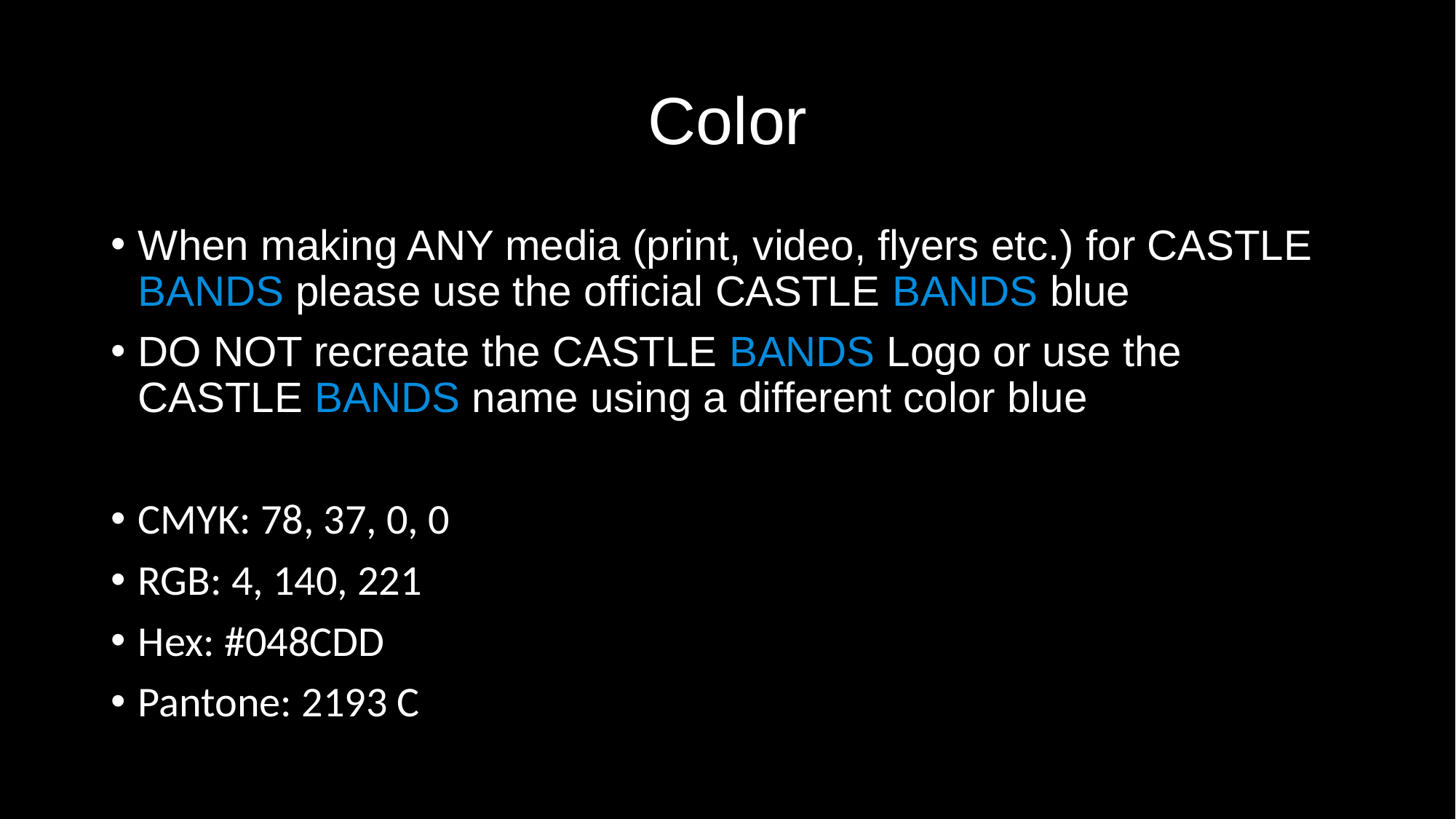

# Color
When making ANY media (print, video, flyers etc.) for CASTLE BANDS please use the official CASTLE BANDS blue
DO NOT recreate the CASTLE BANDS Logo or use the CASTLE BANDS name using a different color blue

CMYK: 78, 37, 0, 0
RGB: 4, 140, 221
Hex: #048CDD
Pantone: 2193 C